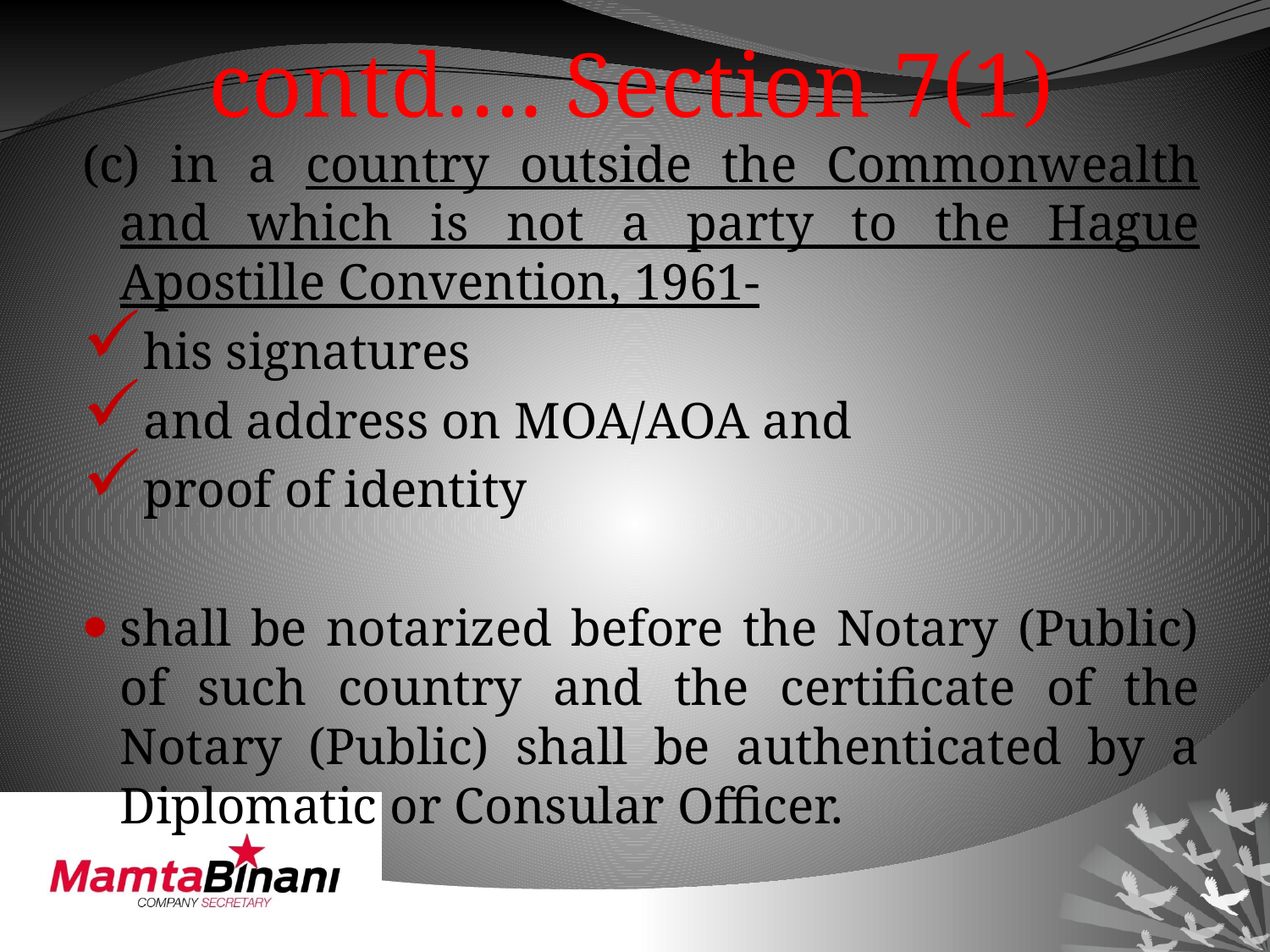

# contd…. Section 7(1)
(c) in a country outside the Commonwealth and which is not a party to the Hague Apostille Convention, 1961-
his signatures
and address on MOA/AOA and
proof of identity

shall be notarized before the Notary (Public) of such country and the certificate of the Notary (Public) shall be authenticated by a Diplomatic or Consular Officer.